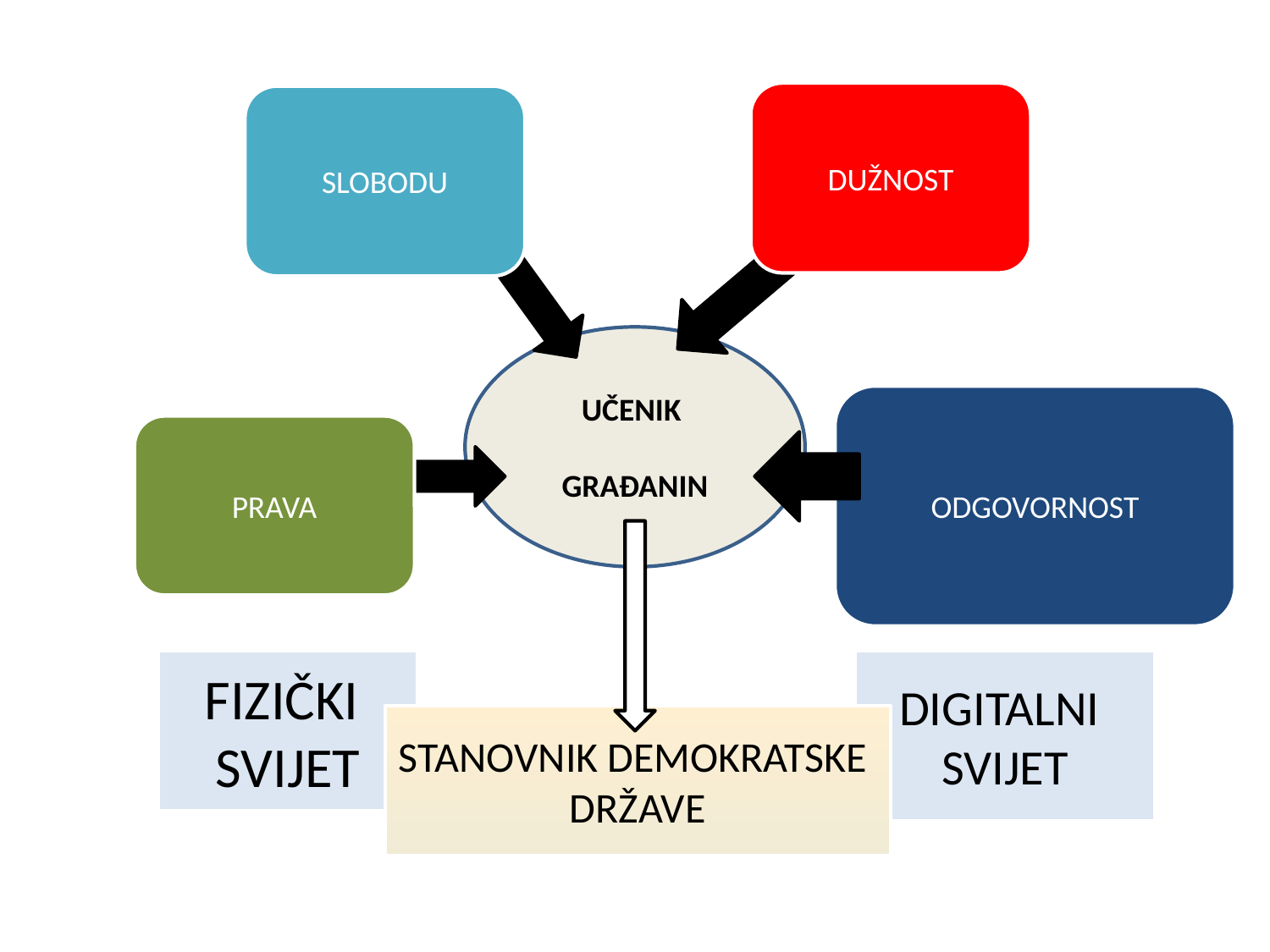

DUŽNOST
SLOBODU

UČENIK

GRAĐANIN
ODGOVORNOST
PRAVA

FIZIČKI
SVIJET
DIGITALNI
SVIJET
STANOVNIK DEMOKRATSKE
DRŽAVE